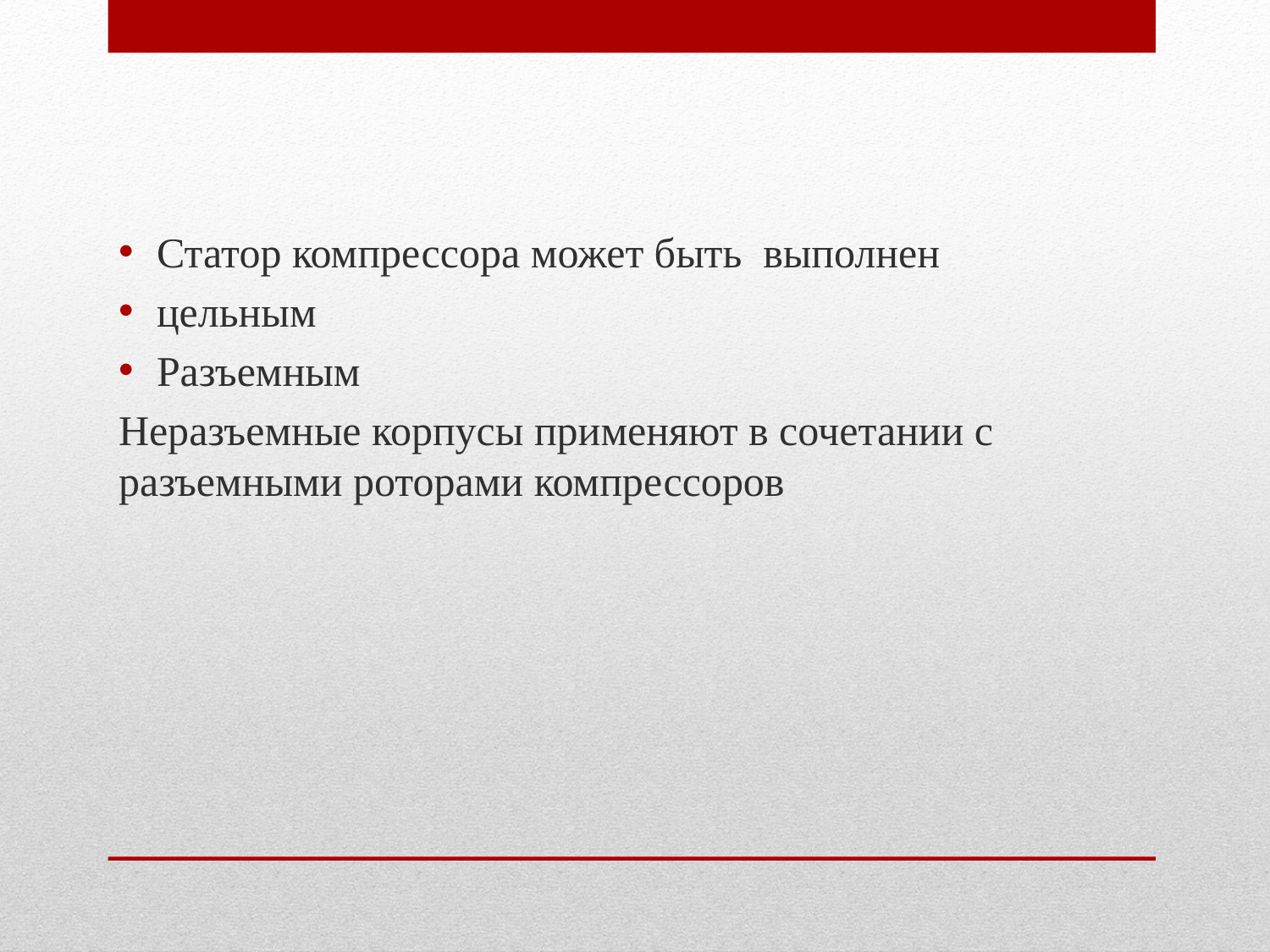

Статор компрессора может быть  выполнен
цельным
Разъемным
Неразъемные корпусы применяют в сочетании с разъемными роторами компрессоров
#